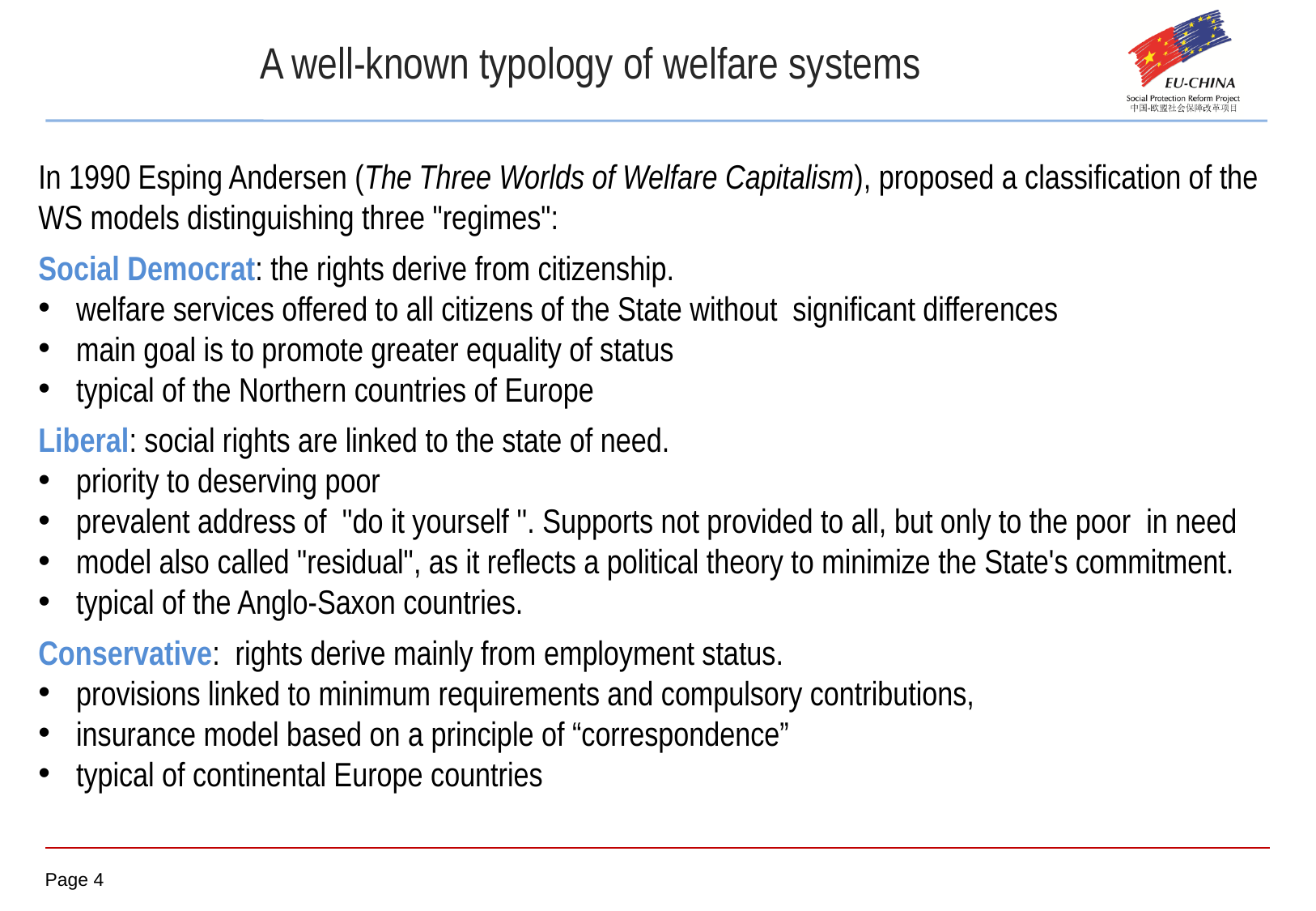

A well-known typology of welfare systems

In 1990 Esping Andersen (The Three Worlds of Welfare Capitalism), proposed a classification of the WS models distinguishing three "regimes":
Social Democrat: the rights derive from citizenship.
welfare services offered to all citizens of the State without  significant differences
main goal is to promote greater equality of status
typical of the Northern countries of Europe
Liberal: social rights are linked to the state of need.
priority to deserving poor
prevalent address of  ''do it yourself ''. Supports not provided to all, but only to the poor  in need
model also called "residual", as it reflects a political theory to minimize the State's commitment.
typical of the Anglo-Saxon countries.
Conservative:  rights derive mainly from employment status.
provisions linked to minimum requirements and compulsory contributions,
insurance model based on a principle of “correspondence”
typical of continental Europe countries